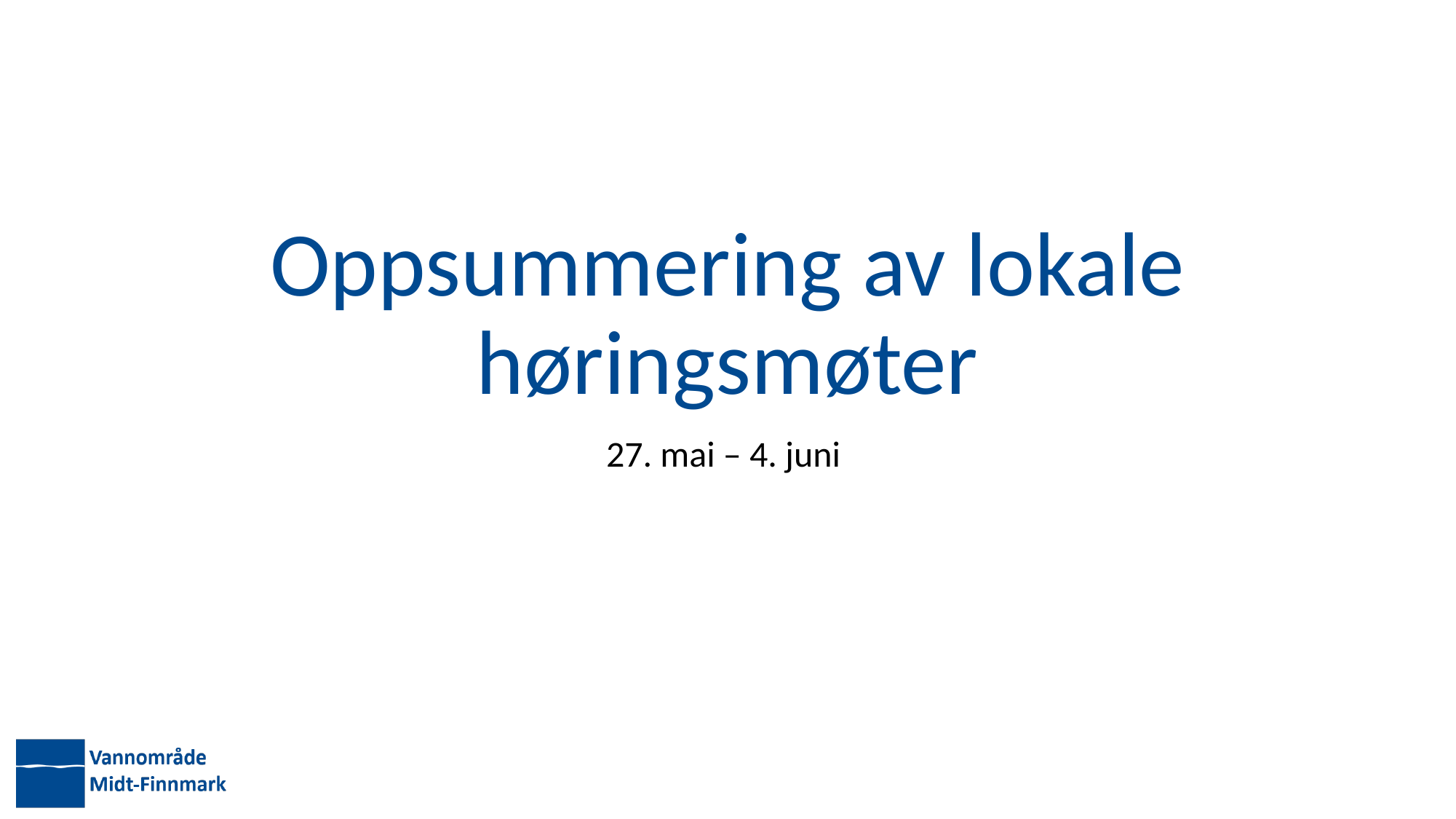

# Oppsummering av lokale høringsmøter
27. mai – 4. juni